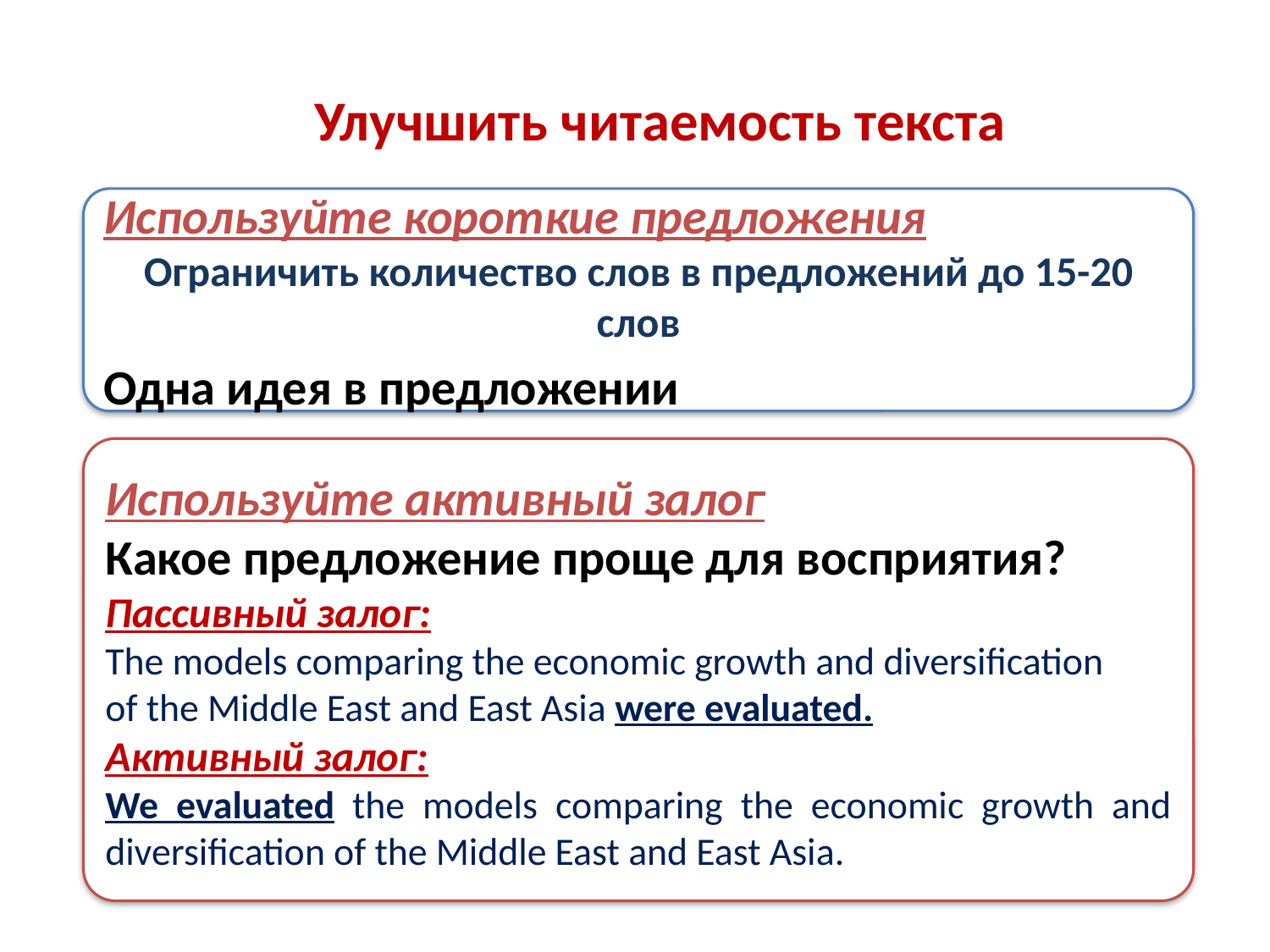

# Улучшить читаемость текста
Используйте короткие предложения
Ограничить количество слов в предложений до 15-20 слов
Одна идея в предложении
Используйте активный залог
Какое предложение проще для восприятия?
Пассивный залог:
The models comparing the economic growth and diversification
of the Middle East and East Asia were evaluated.
Активный залог:
We evaluated the models comparing the economic growth and diversification of the Middle East and East Asia.